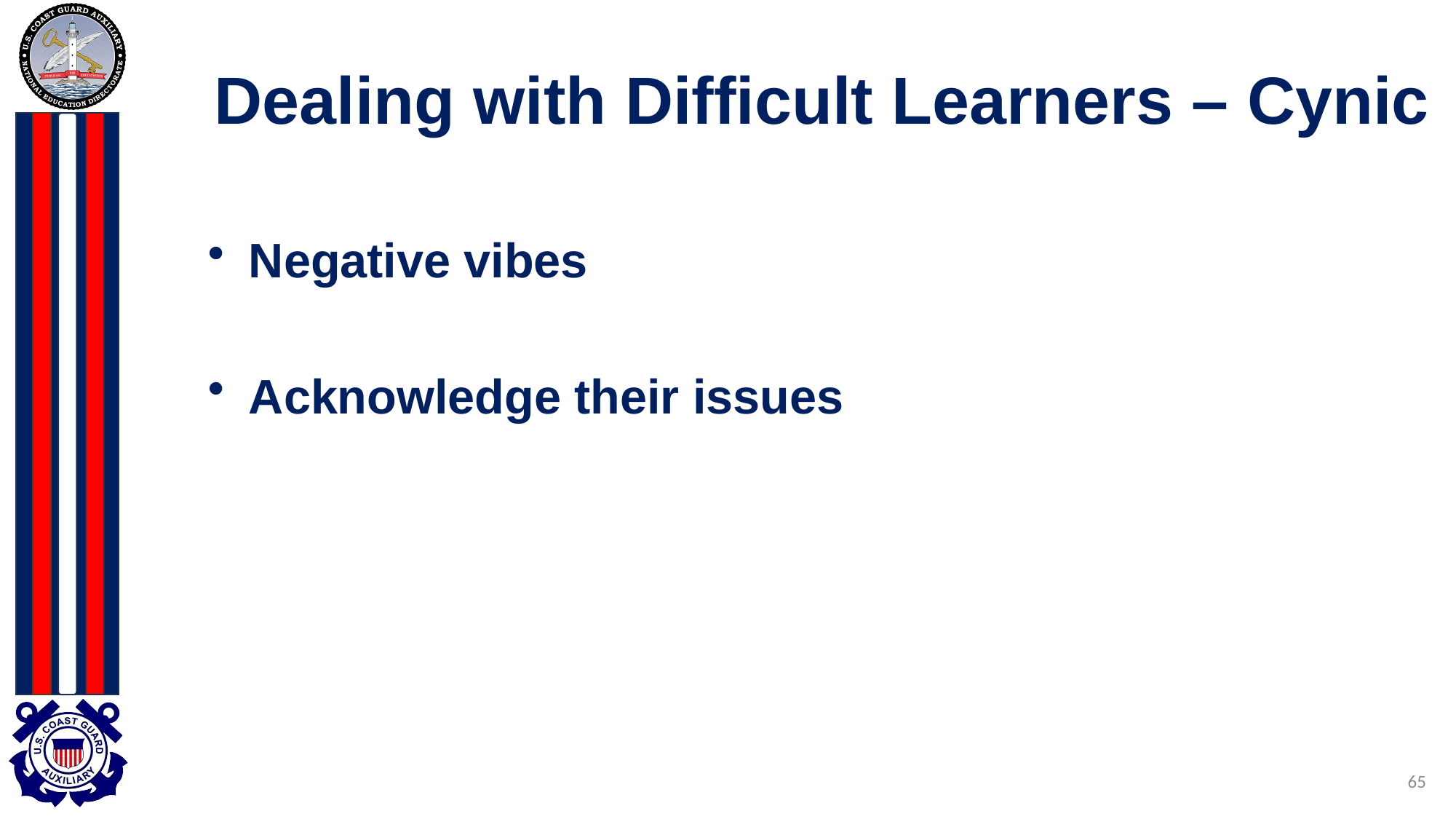

# Dealing with Difficult Learners – Cynic

Negative vibes

Acknowledge their issues

65